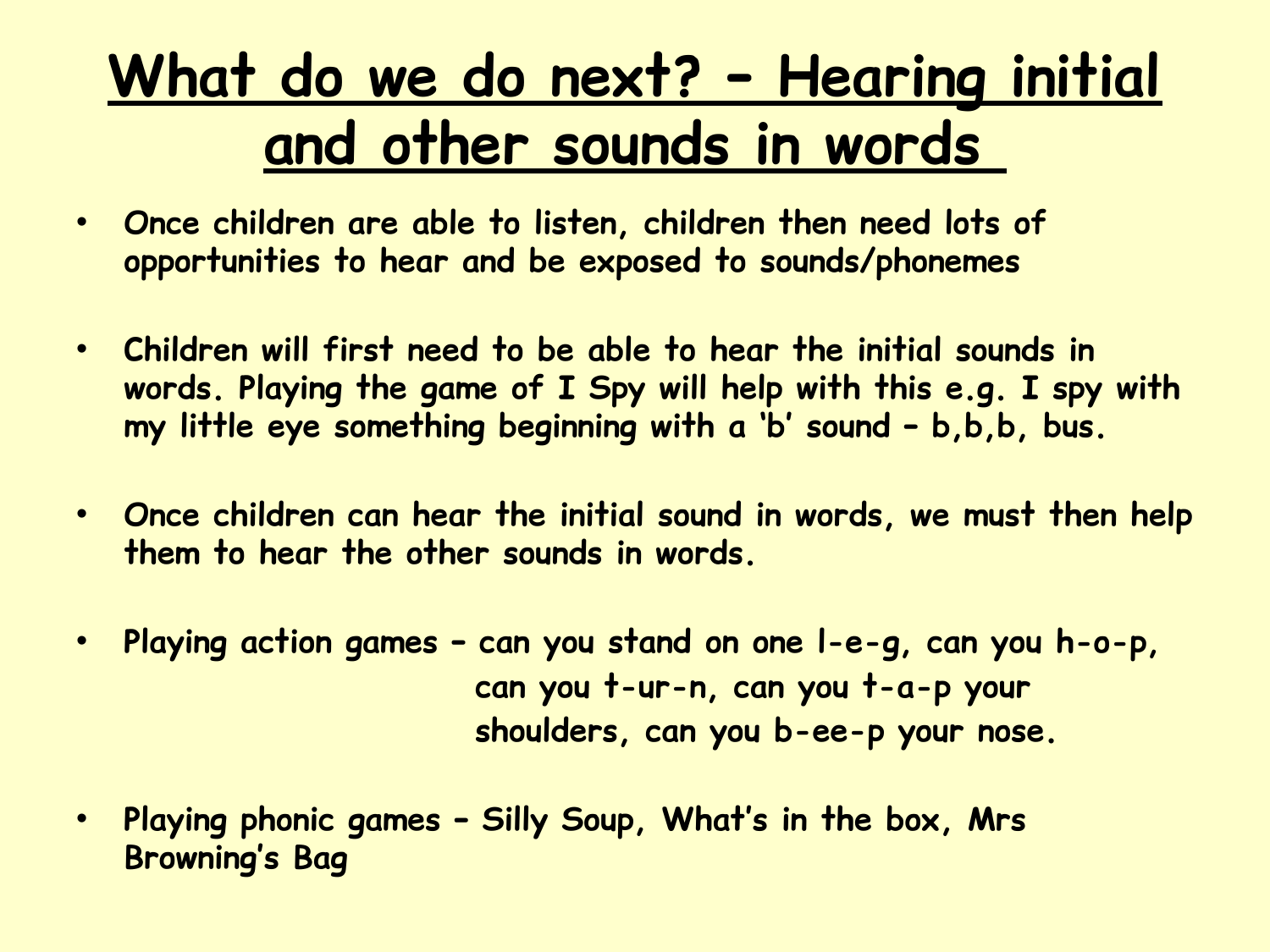

# What do we do next? – Hearing initial and other sounds in words
Once children are able to listen, children then need lots of opportunities to hear and be exposed to sounds/phonemes

Children will first need to be able to hear the initial sounds in words. Playing the game of I Spy will help with this e.g. I spy with my little eye something beginning with a ‘b’ sound – b,b,b, bus.

Once children can hear the initial sound in words, we must then help them to hear the other sounds in words.

Playing action games – can you stand on one l-e-g, can you h-o-p,
                             can you t-ur-n, can you t-a-p your
                             shoulders, can you b-ee-p your nose.

Playing phonic games – Silly Soup, What’s in the box, Mrs Browning’s Bag